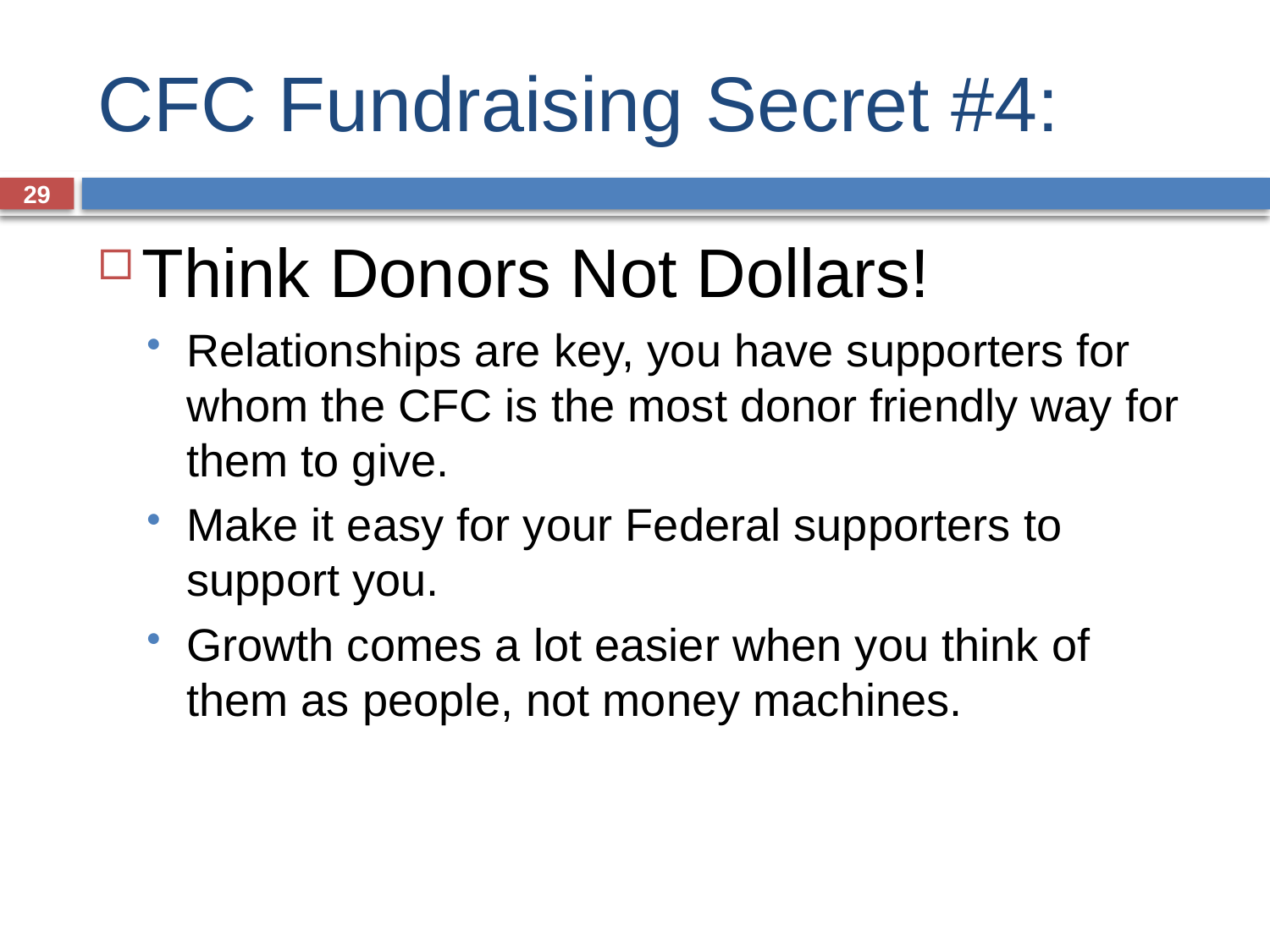

# CFC Fundraising Secret #4:
29
Think Donors Not Dollars!
Relationships are key, you have supporters for whom the CFC is the most donor friendly way for them to give.
Make it easy for your Federal supporters to support you.
Growth comes a lot easier when you think of them as people, not money machines.